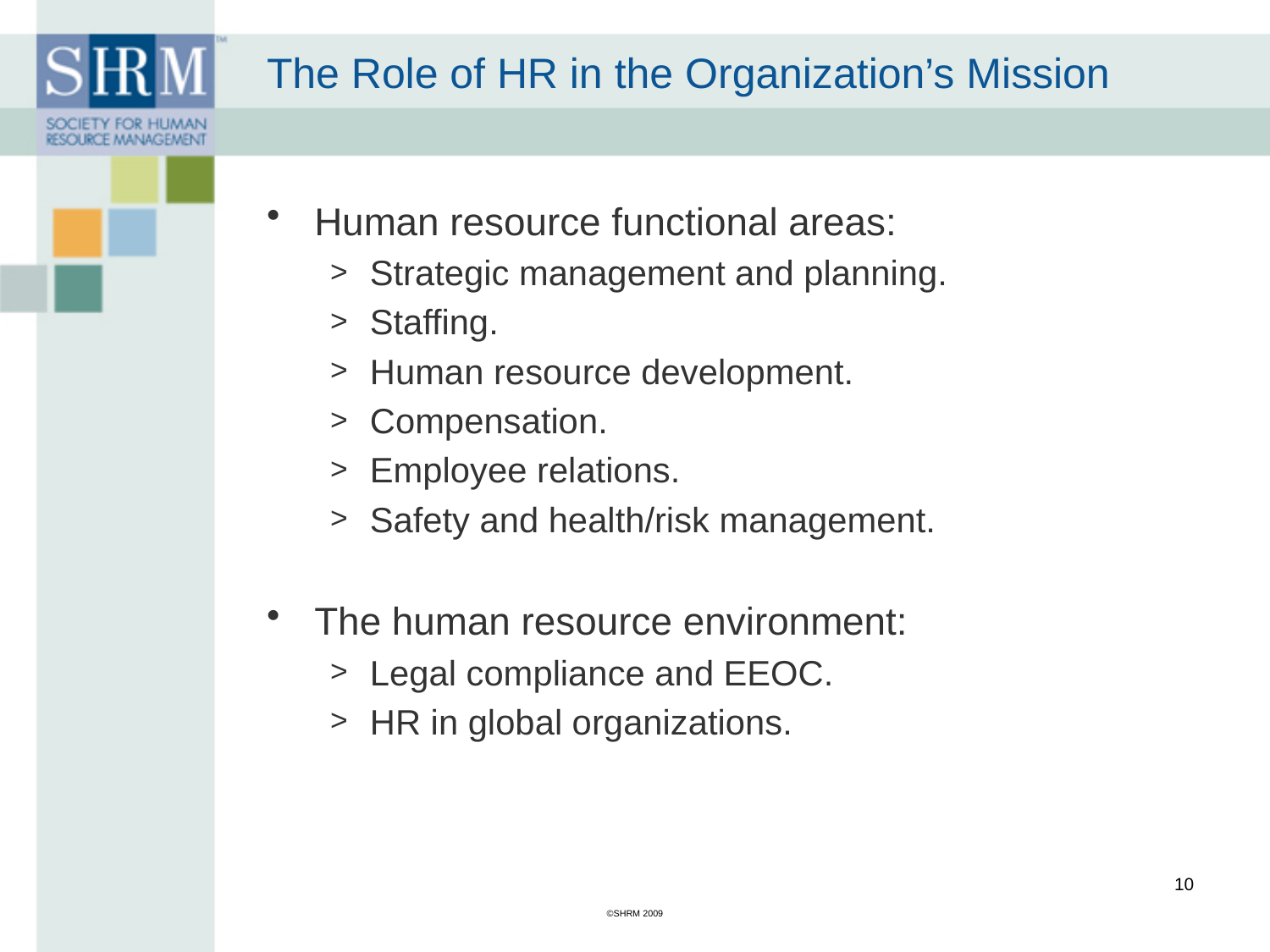

# The Role of HR in the Organization’s Mission
Human resource functional areas:
Strategic management and planning.
Staffing.
Human resource development.
Compensation.
Employee relations.
Safety and health/risk management.

The human resource environment:
Legal compliance and EEOC.
HR in global organizations.

10
©SHRM 2009